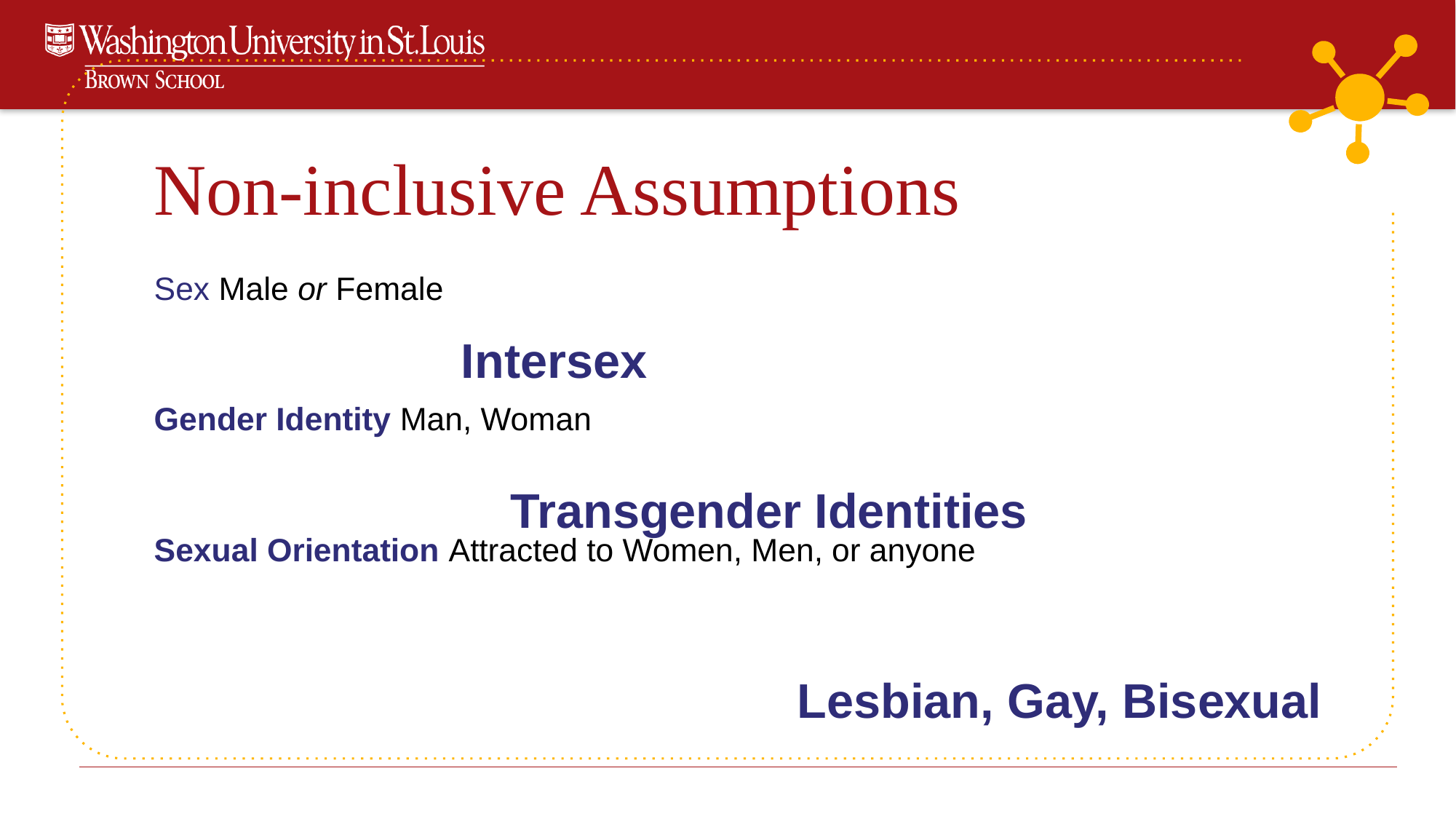

# Non-inclusive Assumptions
Sex Male or Female

Gender Identity Man, Woman

Sexual Orientation Attracted to Women, Men, or anyone

Intersex
Transgender Identities
Lesbian, Gay, Bisexual